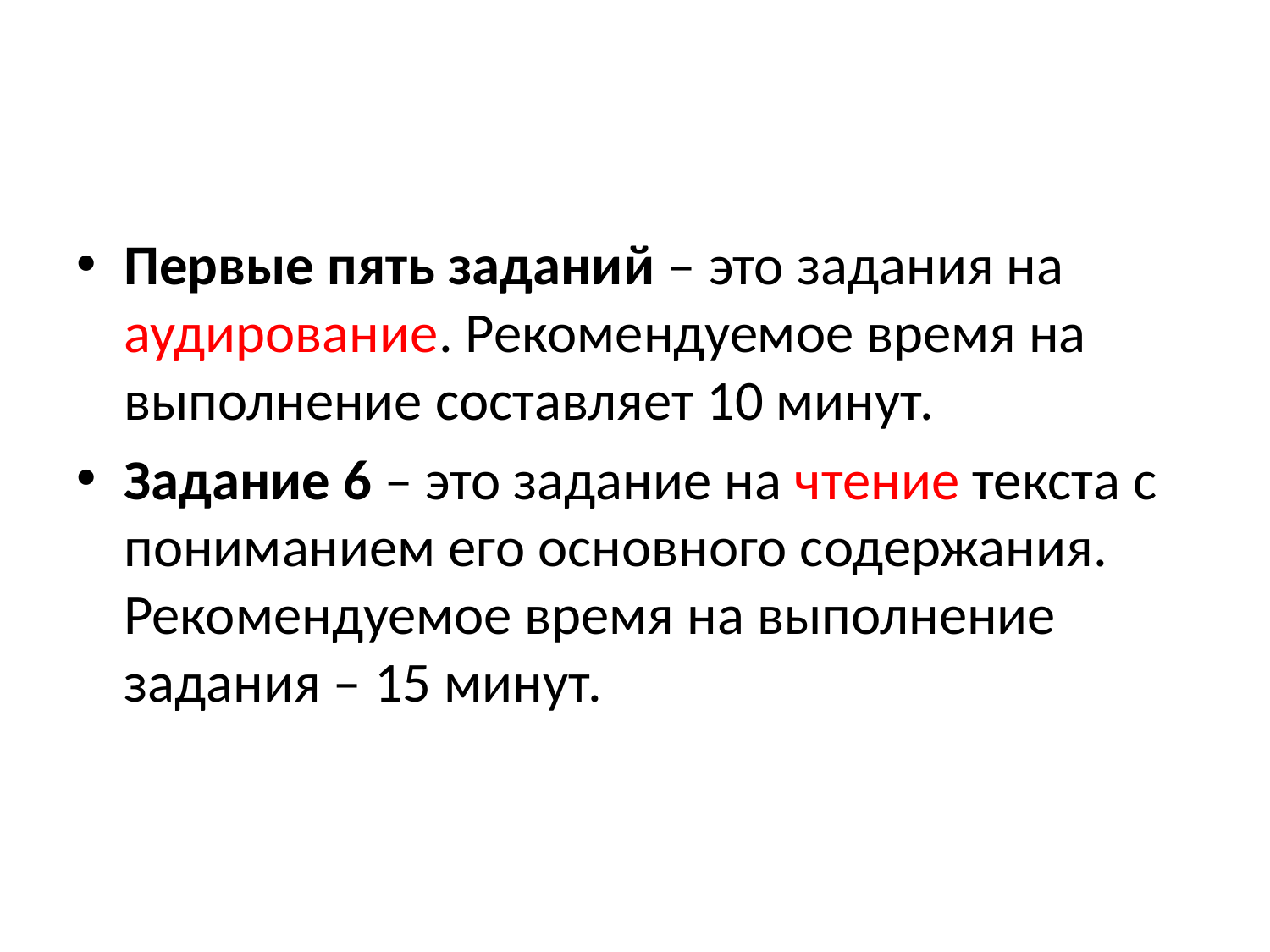

#
Первые пять заданий – это задания на аудирование. Рекомендуемое время на выполнение составляет 10 минут.
Задание 6 – это задание на чтение текста с пониманием его основного содержания. Рекомендуемое время на выполнение задания – 15 минут.